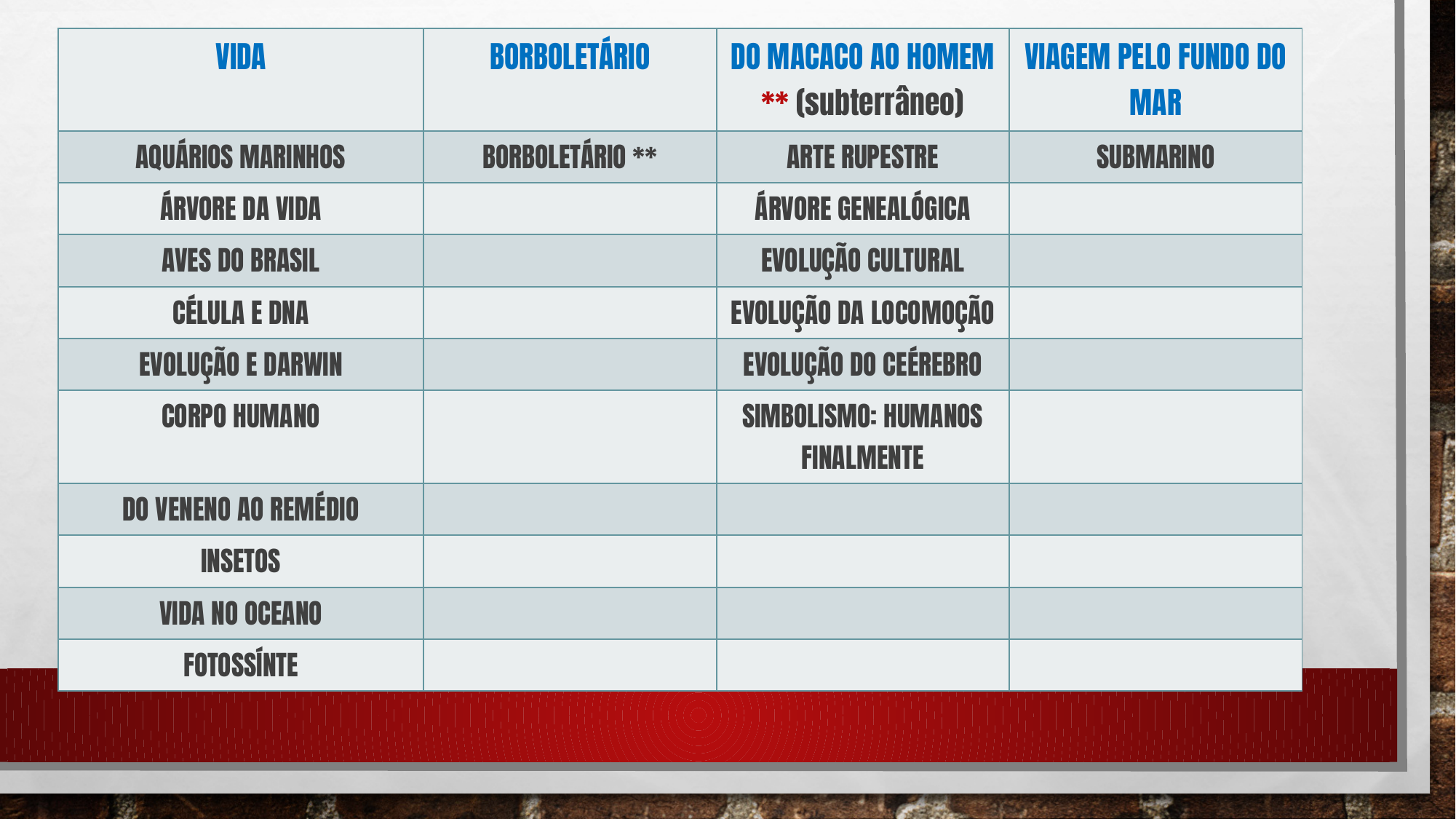

| VIDA | BORBOLETÁRIO | DO MACACO AO HOMEM \*\* (subterrâneo) | VIAGEM PELO FUNDO DO MAR |
| --- | --- | --- | --- |
| AQUÁRIOS MARINHOS | BORBOLETÁRIO \*\* | ARTE RUPESTRE | SUBMARINO |
| ÁRVORE DA VIDA |  | ÁRVORE GENEALÓGICA |  |
| AVES DO BRASIL |  | EVOLUÇÃO CULTURAL |  |
| CÉLULA E DNA |  | EVOLUÇÃO DA LOCOMOÇÃO |  |
| EVOLUÇÃO E DARWIN |  | EVOLUÇÃO DO CEÉREBRO |  |
| CORPO HUMANO |  | SIMBOLISMO: HUMANOS FINALMENTE |  |
| DO VENENO AO REMÉDIO |  |  |  |
| INSETOS |  |  |  |
| VIDA NO OCEANO |  |  |  |
| FOTOSSÍNTE |  |  |  |